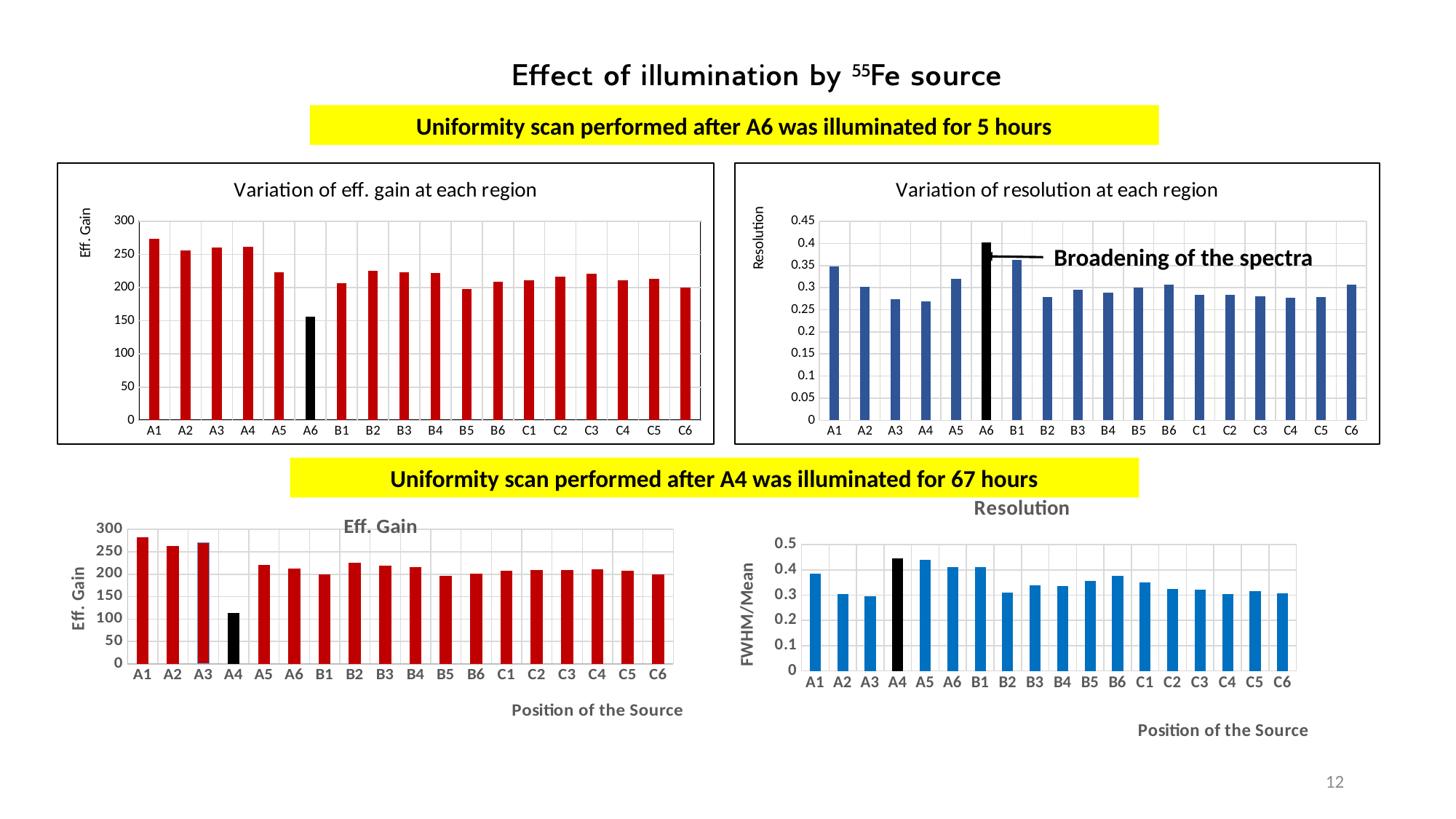

Effect of illumination by 55Fe source
Uniformity scan performed after A6 was illuminated for 5 hours

### Chart: Variation of resolution at each region

| Category |  |
|---|---|
| A1 | 0.34840000000000015 |
| A2 | 0.302209 |
| A3 | 0.2734770000000001 |
| A4 | 0.269343 |
| A5 | 0.3200540000000001 |
| A6 | 0.401752 |
| B1 | 0.36298000000000014 |
| B2 | 0.2789560000000001 |
| B3 | 0.29616800000000015 |
| B4 | 0.28945200000000015 |
| B5 | 0.3001760000000001 |
| B6 | 0.3063730000000001 |
| C1 | 0.283613 |
| C2 | 0.28401800000000016 |
| C3 | 0.28065 |
| C4 | 0.277266 |
| C5 | 0.278891 |
| C6 | 0.30716400000000016 |

### Chart: Variation of eff. gain at each region

| Category |  |
|---|---|
| A1 | 273.5759999999999 |
| A2 | 256.5470000000001 |
| A3 | 260.50799999999987 |
| A4 | 262.01 |
| A5 | 222.974 |
| A6 | 156.35000000000005 |
| B1 | 206.553 |
| B2 | 225.95000000000005 |
| B3 | 223.40300000000002 |
| B4 | 222.117 |
| B5 | 197.728 |
| B6 | 208.895 |
| C1 | 211.568 |
| C2 | 216.495 |
| C3 | 221.523 |
| C4 | 211.718 |
| C5 | 212.95600000000005 |
| C6 | 200.316 |
Broadening of the spectra
Uniformity scan performed after A4 was illuminated for 67 hours

### Chart: Resolution

| Category |  |
|---|---|
| A1 | 0.384043 |
| A2 | 0.30445500000000014 |
| A3 | 0.29473200000000005 |
| A4 | 0.44620600000000005 |
| A5 | 0.43967500000000015 |
| A6 | 0.410158 |
| B1 | 0.4111660000000001 |
| B2 | 0.308763 |
| B3 | 0.340104 |
| B4 | 0.3352920000000001 |
| B5 | 0.355706 |
| B6 | 0.375713 |
| C1 | 0.35006800000000016 |
| C2 | 0.3236600000000001 |
| C3 | 0.32275400000000015 |
| C4 | 0.3053520000000001 |
| C5 | 0.3171120000000001 |
| C6 | 0.30716400000000016 |

### Chart: Eff. Gain

| Category |  |
|---|---|
| A1 | 282.2609999999999 |
| A2 | 262.92699999999985 |
| A3 | 269.779 |
| A4 | 113.025 |
| A5 | 220.472 |
| A6 | 212.81 |
| B1 | 199.105 |
| B2 | 225.19 |
| B3 | 219.21599999999998 |
| B4 | 216.453 |
| B5 | 196.472 |
| B6 | 201.84900000000002 |
| C1 | 208.33100000000005 |
| C2 | 210.018 |
| C3 | 208.89600000000004 |
| C4 | 210.812 |
| C5 | 208.375 |
| C6 | 200.316 |
12